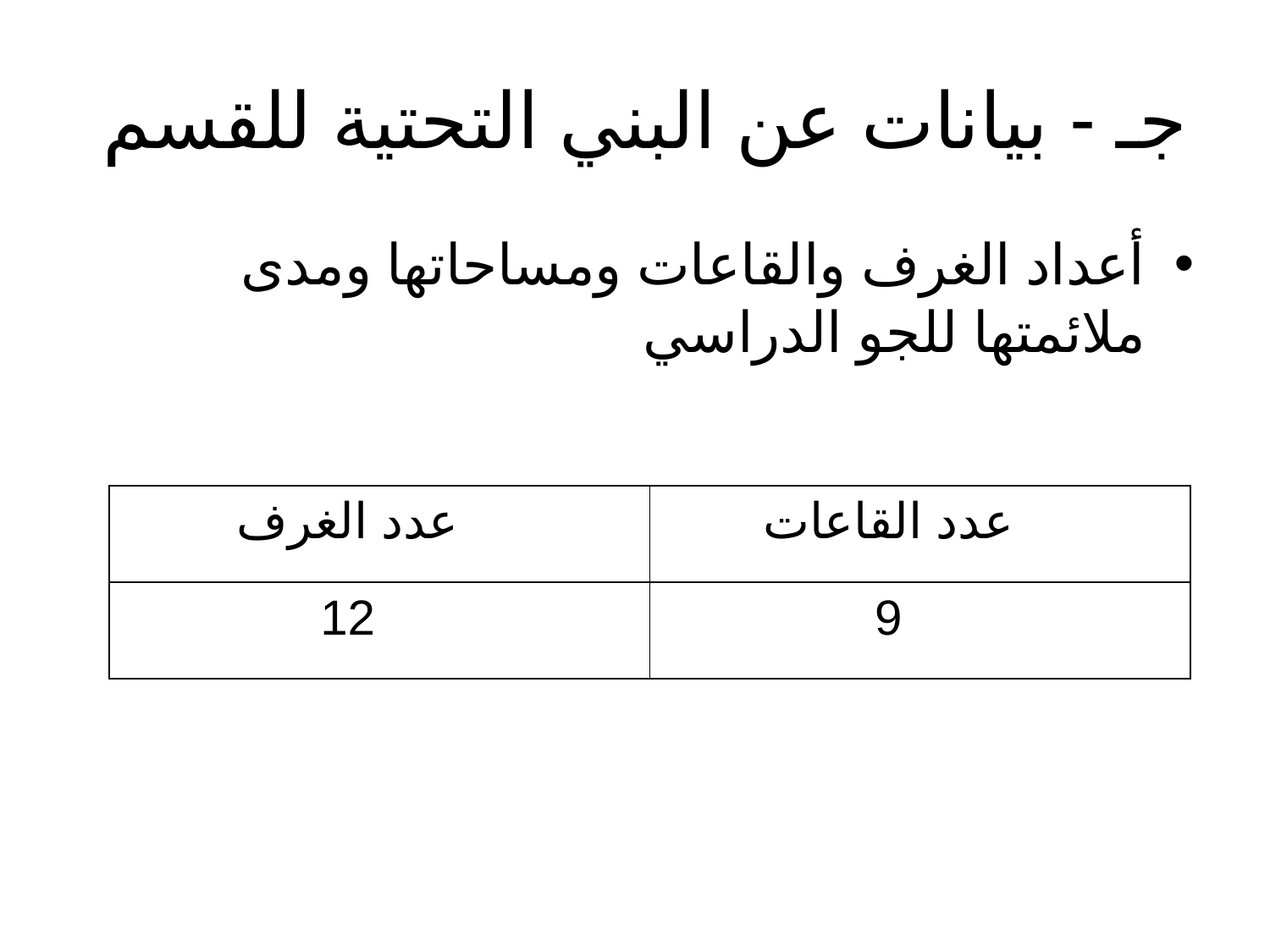

# جـ - بيانات عن البني التحتية للقسم
أعداد الغرف والقاعات ومساحاتها ومدى ملائمتها للجو الدراسي

| عدد الغرف | عدد القاعات |
| --- | --- |
| 12 | 9 |